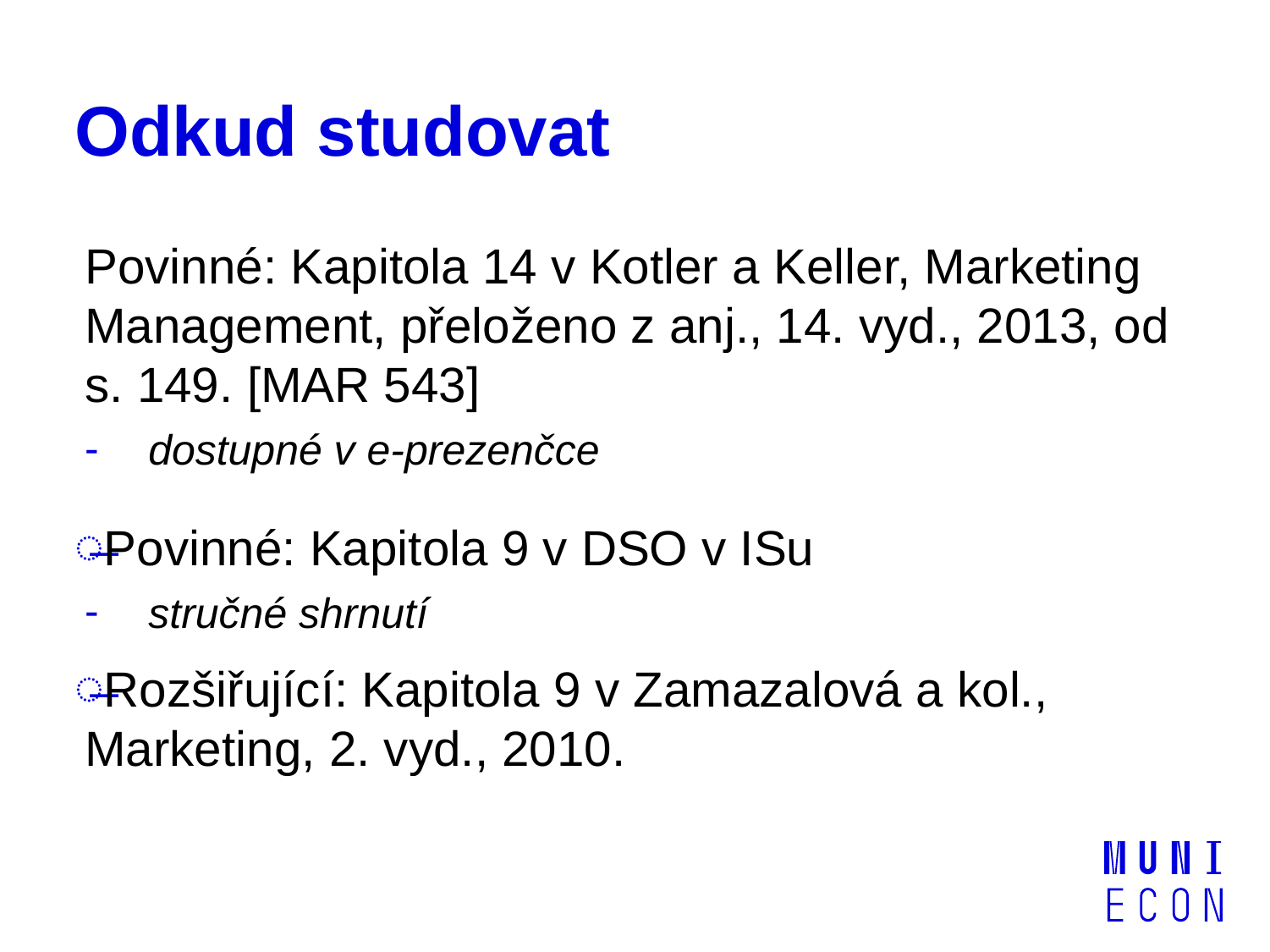

# Odkud studovat
Povinné: Kapitola 14 v Kotler a Keller, Marketing Management, přeloženo z anj., 14. vyd., 2013, od s. 149. [MAR 543]
dostupné v e-prezenčce
Povinné: Kapitola 9 v DSO v ISu
stručné shrnutí
Rozšiřující: Kapitola 9 v Zamazalová a kol., Marketing, 2. vyd., 2010.